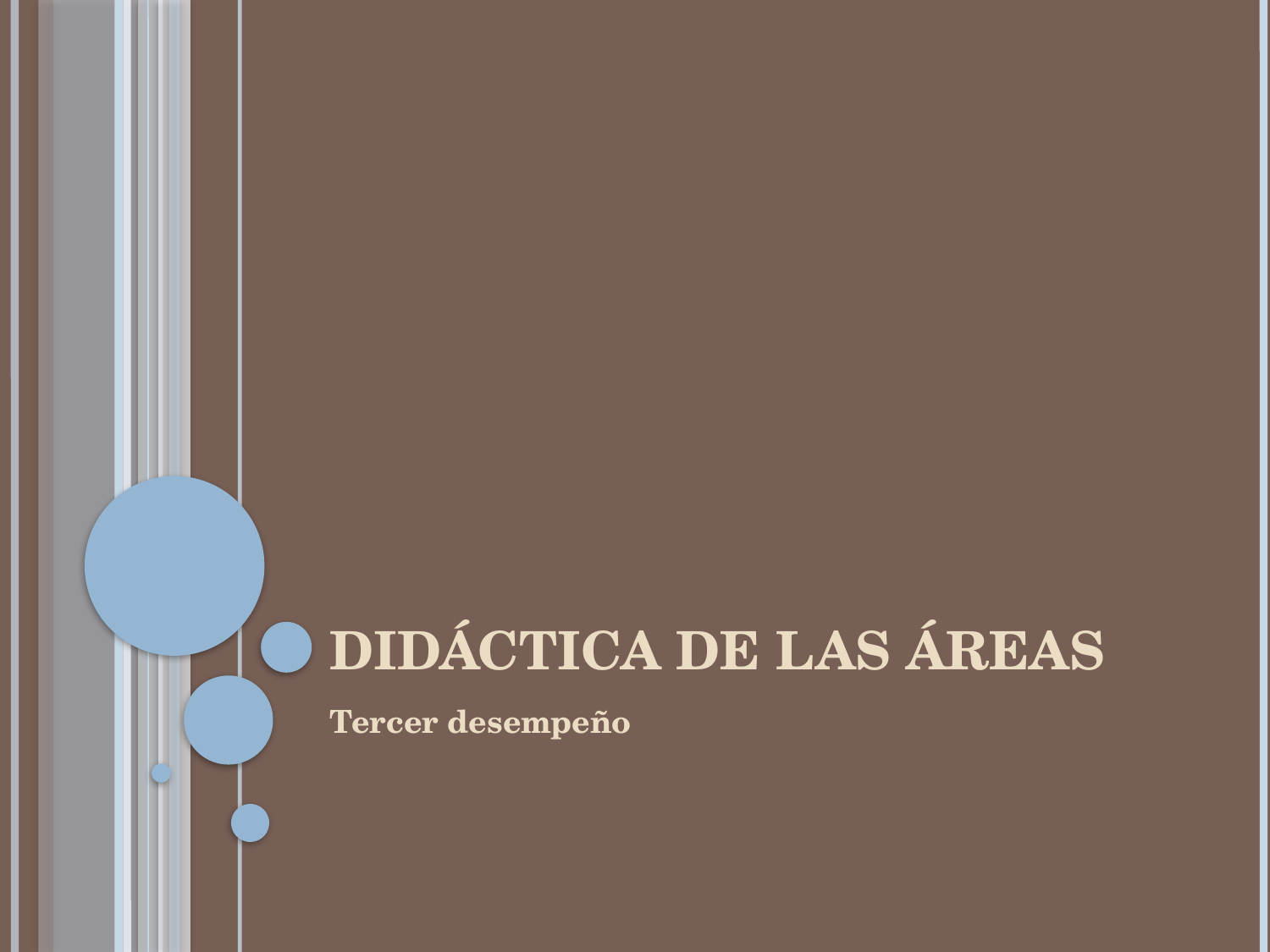

# Didáctica de las áreas
Tercer desempeño